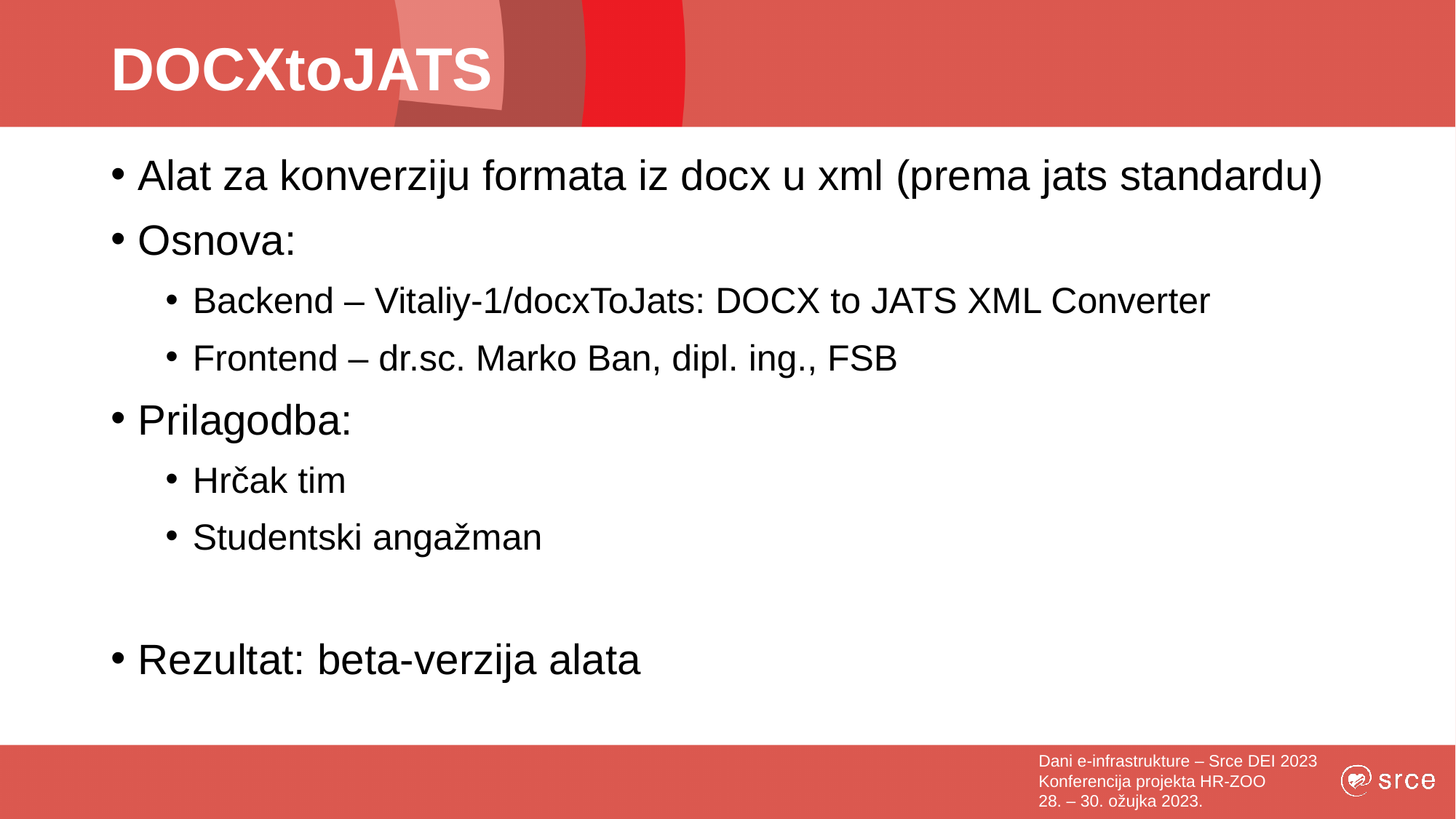

# DOCXtoJATS
Alat za konverziju formata iz docx u xml (prema jats standardu)
Osnova:
Backend – Vitaliy-1/docxToJats: DOCX to JATS XML Converter
Frontend – dr.sc. Marko Ban, dipl. ing., FSB
Prilagodba:
Hrčak tim
Studentski angažman

Rezultat: beta-verzija alata